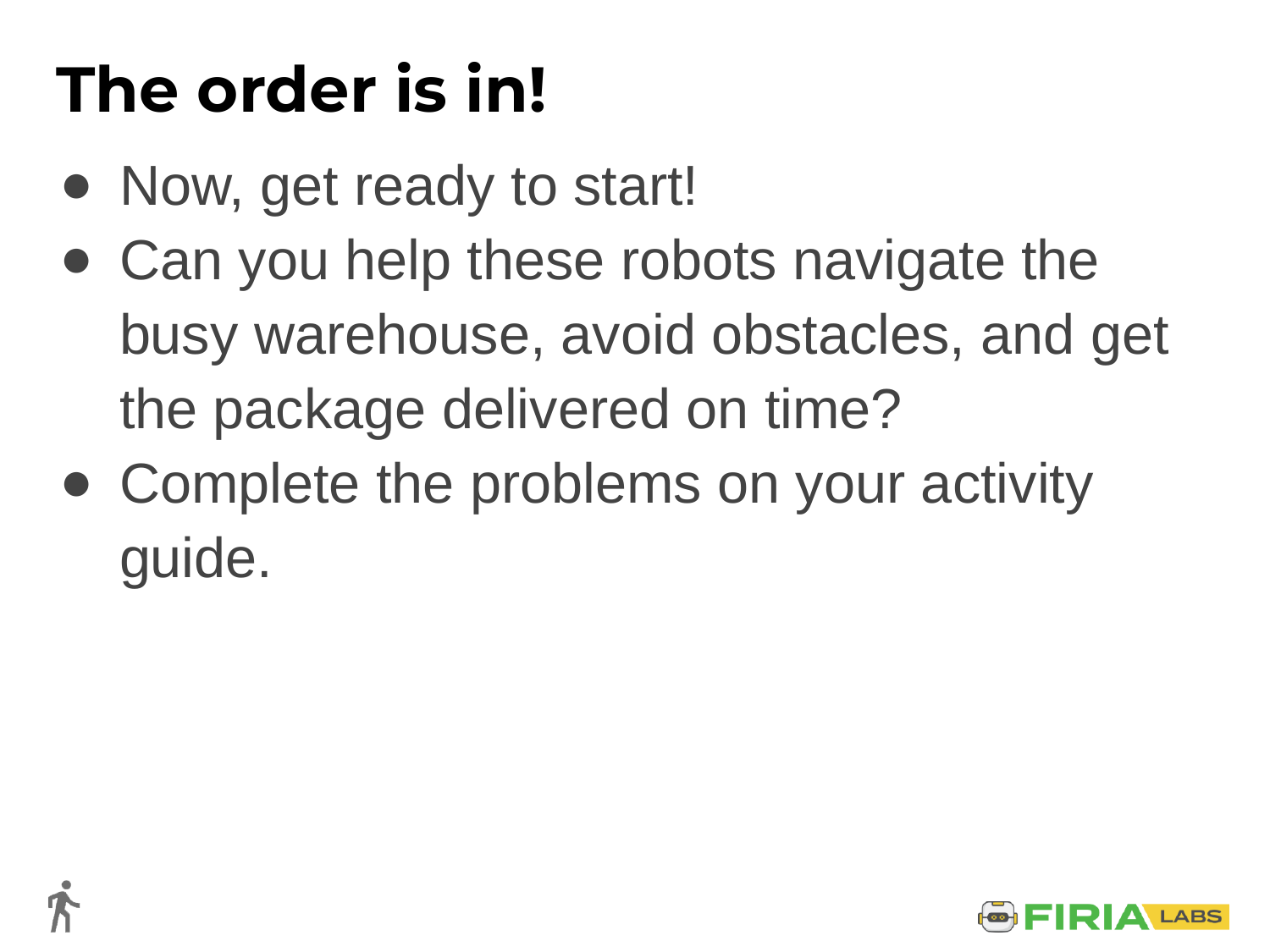

# The order is in!
Now, get ready to start!
Can you help these robots navigate the busy warehouse, avoid obstacles, and get the package delivered on time?
Complete the problems on your activity guide.